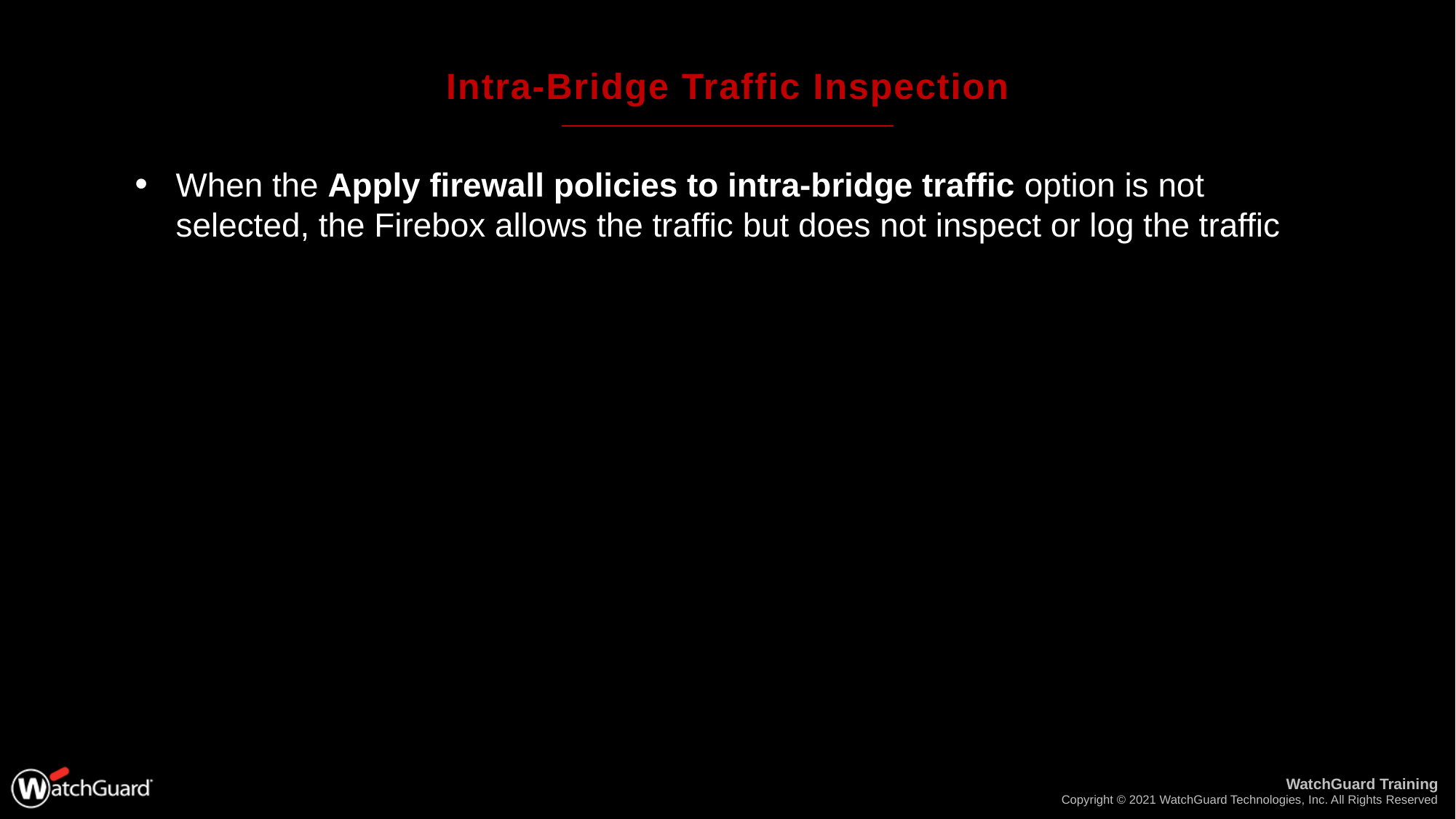

# Intra-Bridge Traffic Inspection
When the Apply firewall policies to intra-bridge traffic option is not selected, the Firebox allows the traffic but does not inspect or log the traffic